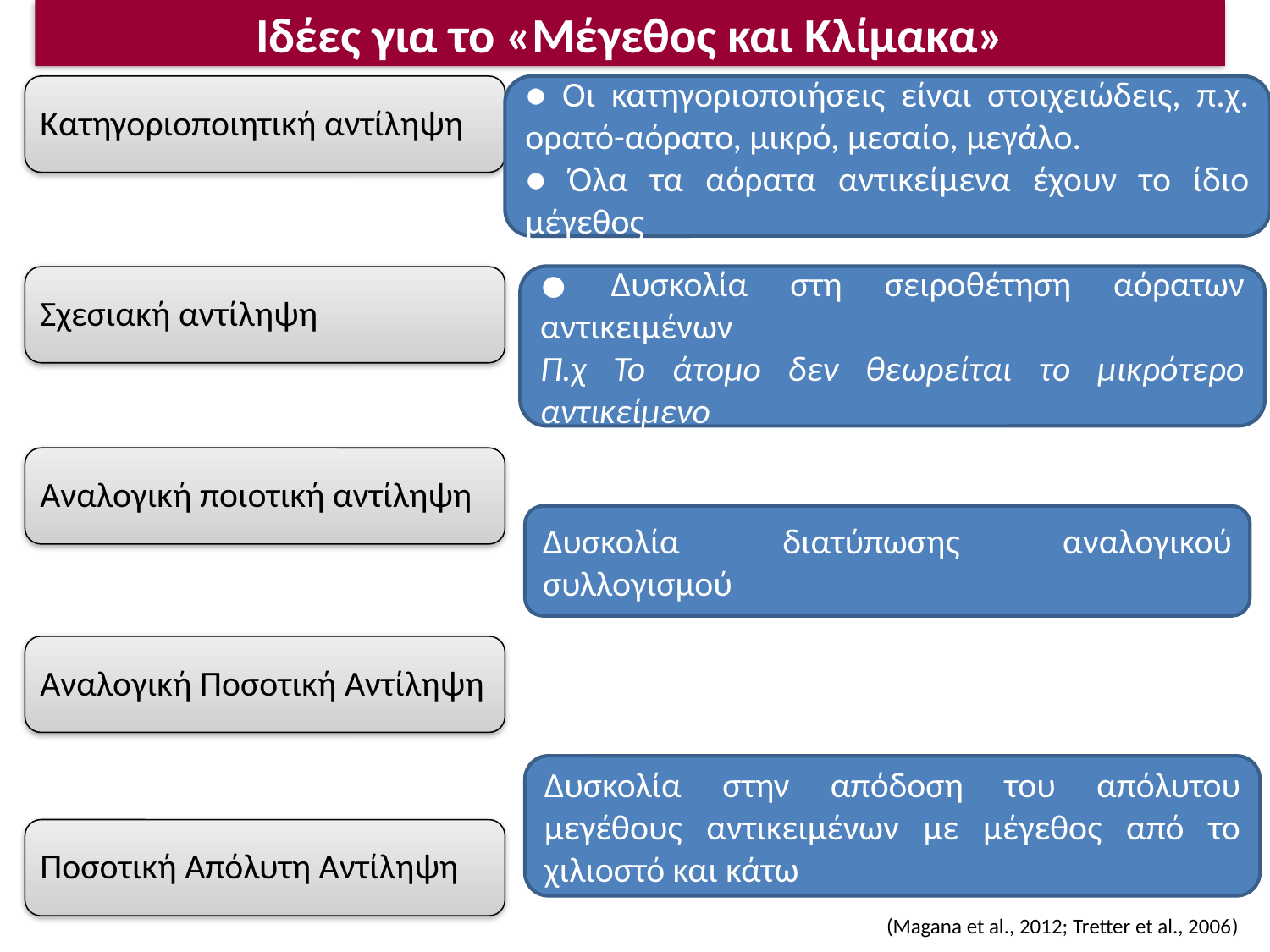

# Ιδέες για το «Μέγεθος και Κλίμακα»
Κατηγοριοποιητική αντίληψη

Σχεσιακή αντίληψη

Αναλογική ποιοτική αντίληψη

Αναλογική Ποσοτική Αντίληψη

Ποσοτική Απόλυτη Αντίληψη
● Οι κατηγοριοποιήσεις είναι στοιχειώδεις, π.χ. ορατό-αόρατο, μικρό, μεσαίο, μεγάλο.
● Όλα τα αόρατα αντικείμενα έχουν το ίδιο μέγεθος
● Δυσκολία στη σειροθέτηση αόρατων αντικειμένων
Π.χ Το άτομο δεν θεωρείται το μικρότερο αντικείμενο
Δυσκολία διατύπωσης αναλογικού συλλογισμού
Δυσκολία στην απόδοση του απόλυτου μεγέθους αντικειμένων με μέγεθος από το χιλιοστό και κάτω
(Magana et al., 2012; Tretter et al., 2006)